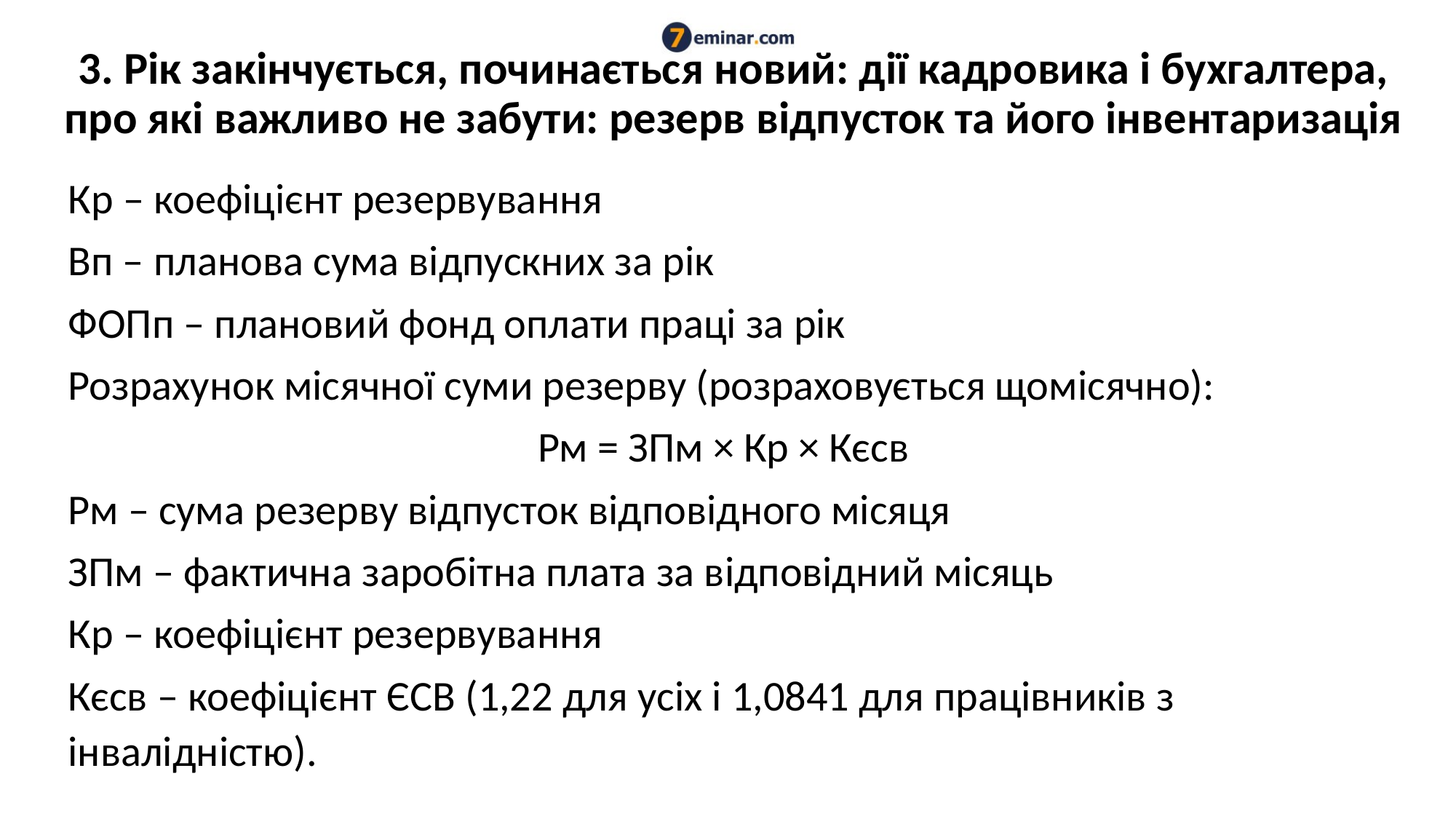

# 3. Рік закінчується, починається новий: дії кадровика і бухгалтера, про які важливо не забути: резерв відпусток та його інвентаризація
Кр – коефіцієнт резервування
Вп – планова сума відпускних за рік
ФОПп – плановий фонд оплати праці за рік
Розрахунок місячної суми резерву (розраховується щомісячно):
Рм = ЗПм × Кр × Кєсв
Рм – сума резерву відпусток відповідного місяця
ЗПм – фактична заробітна плата за відповідний місяць
Кр – коефіцієнт резервування
Кєсв – коефіцієнт ЄСВ (1,22 для усіх і 1,0841 для працівників з інвалідністю).
28